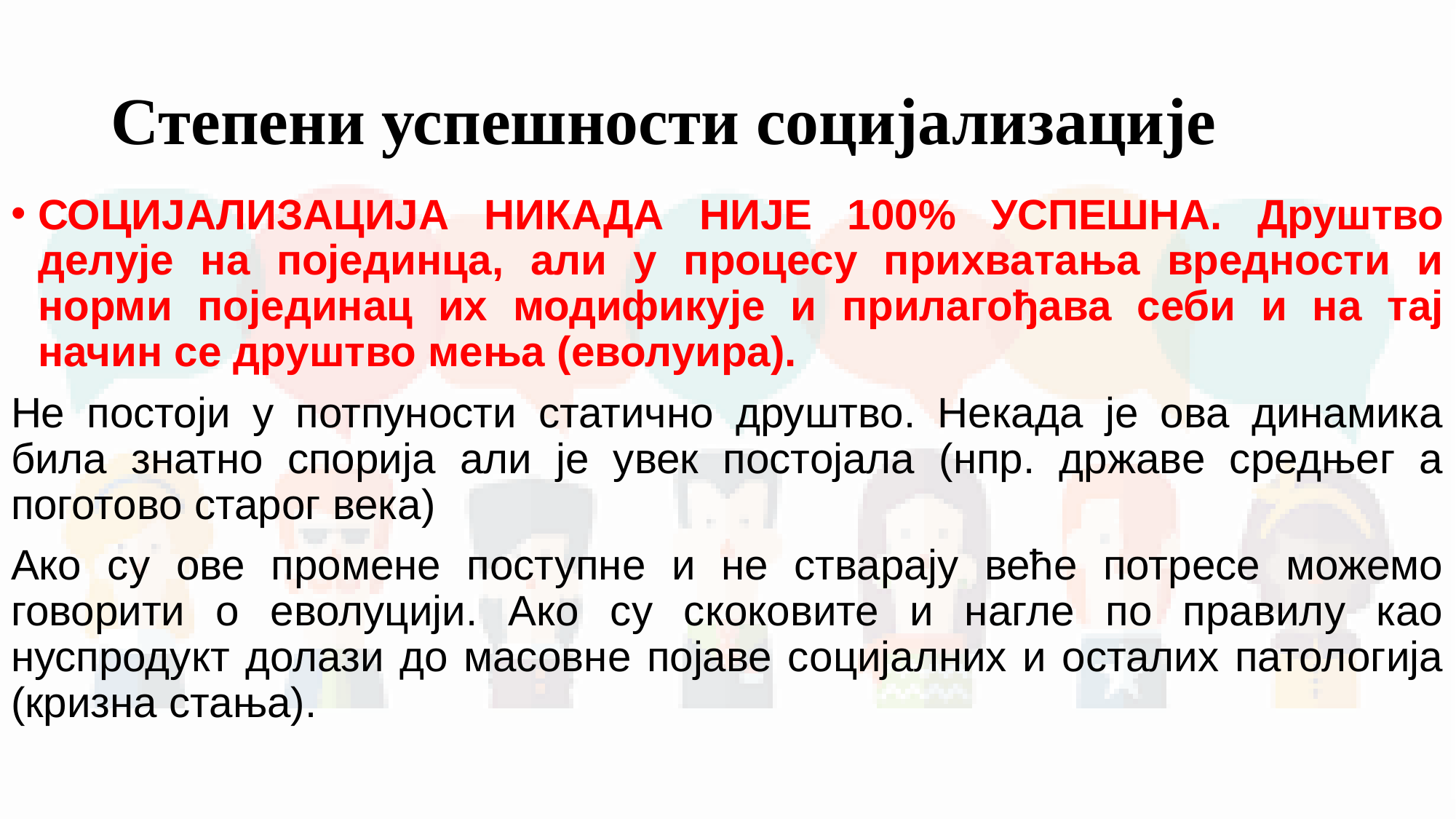

# Степени успешности социјализације
СОЦИЈАЛИЗАЦИЈА НИКАДА НИЈЕ 100% УСПЕШНА. Друштво делује на појединца, али у процесу прихватања вредности и норми појединац их модификује и прилагођава себи и на тај начин се друштво мења (еволуира).
Не постоји у потпуности статично друштво. Некада је ова динамика била знатно спорија али је увек постојала (нпр. државе средњег а поготово старог века)
Ако су ове промене поступне и не стварају веће потресе можемо говорити о еволуцији. Ако су скоковите и нагле по правилу као нуспродукт долази до масовне појаве социјалних и осталих патологија (кризна стања).